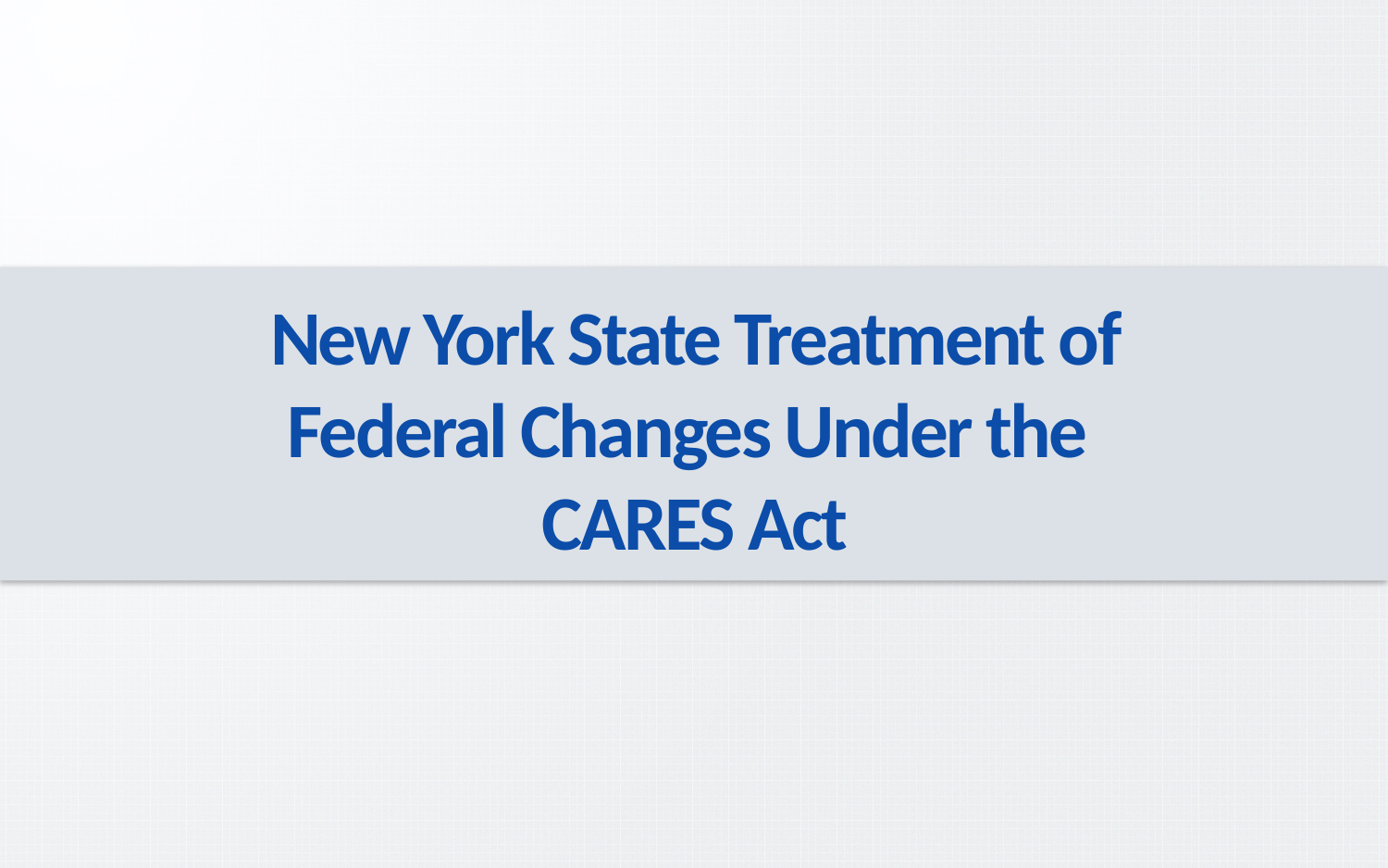

New York State Treatment of Federal Changes Under the
CARES Act